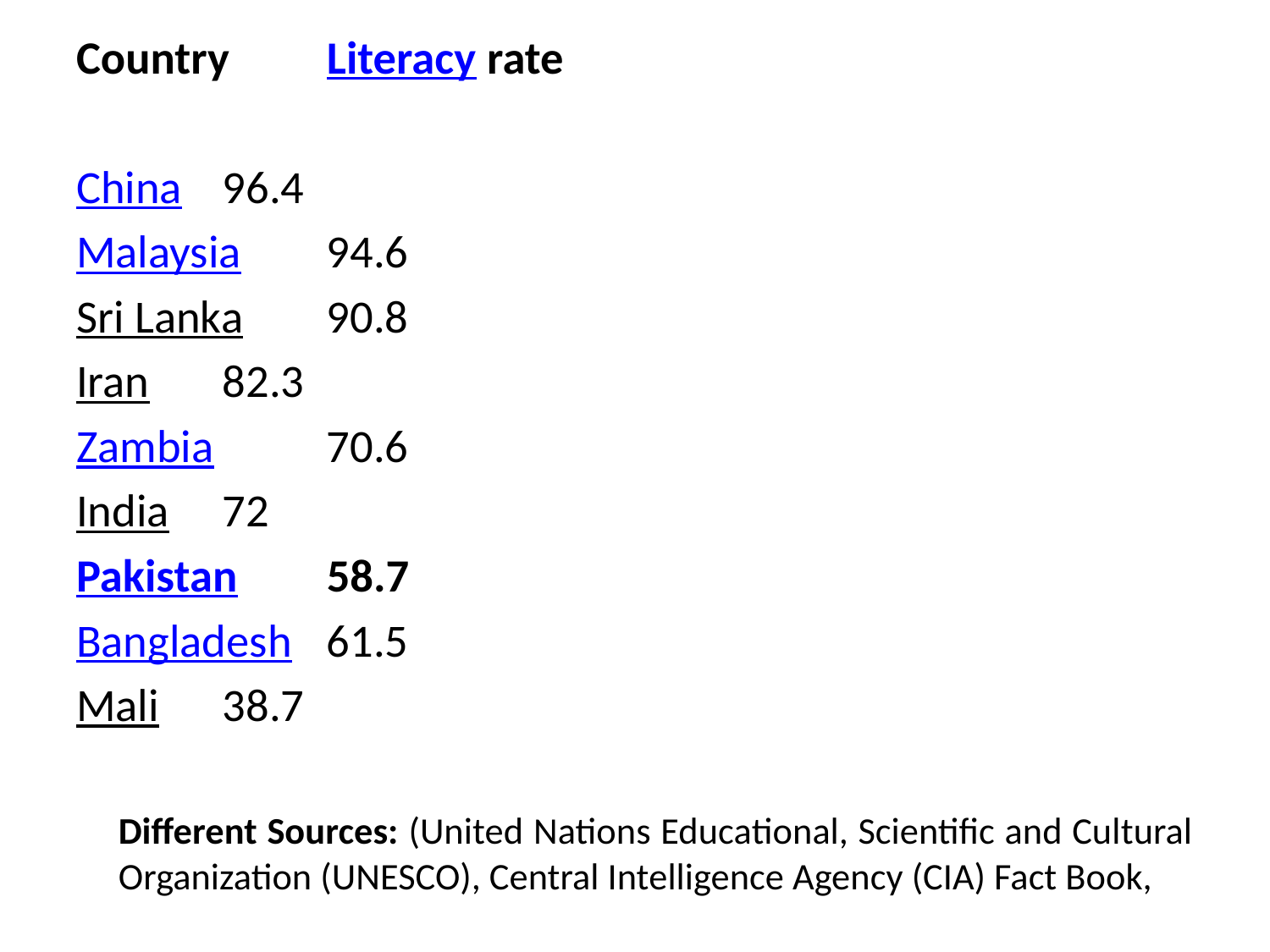

Country 		Literacy rate

China 		96.4
Malaysia 		94.6
Sri Lanka 		90.8
Iran 			82.3
Zambia 		70.6
India 			72
Pakistan 		58.7
Bangladesh 	61.5
Mali 			38.7

	Different Sources: (United Nations Educational, Scientific and Cultural Organization (UNESCO), Central Intelligence Agency (CIA) Fact Book,